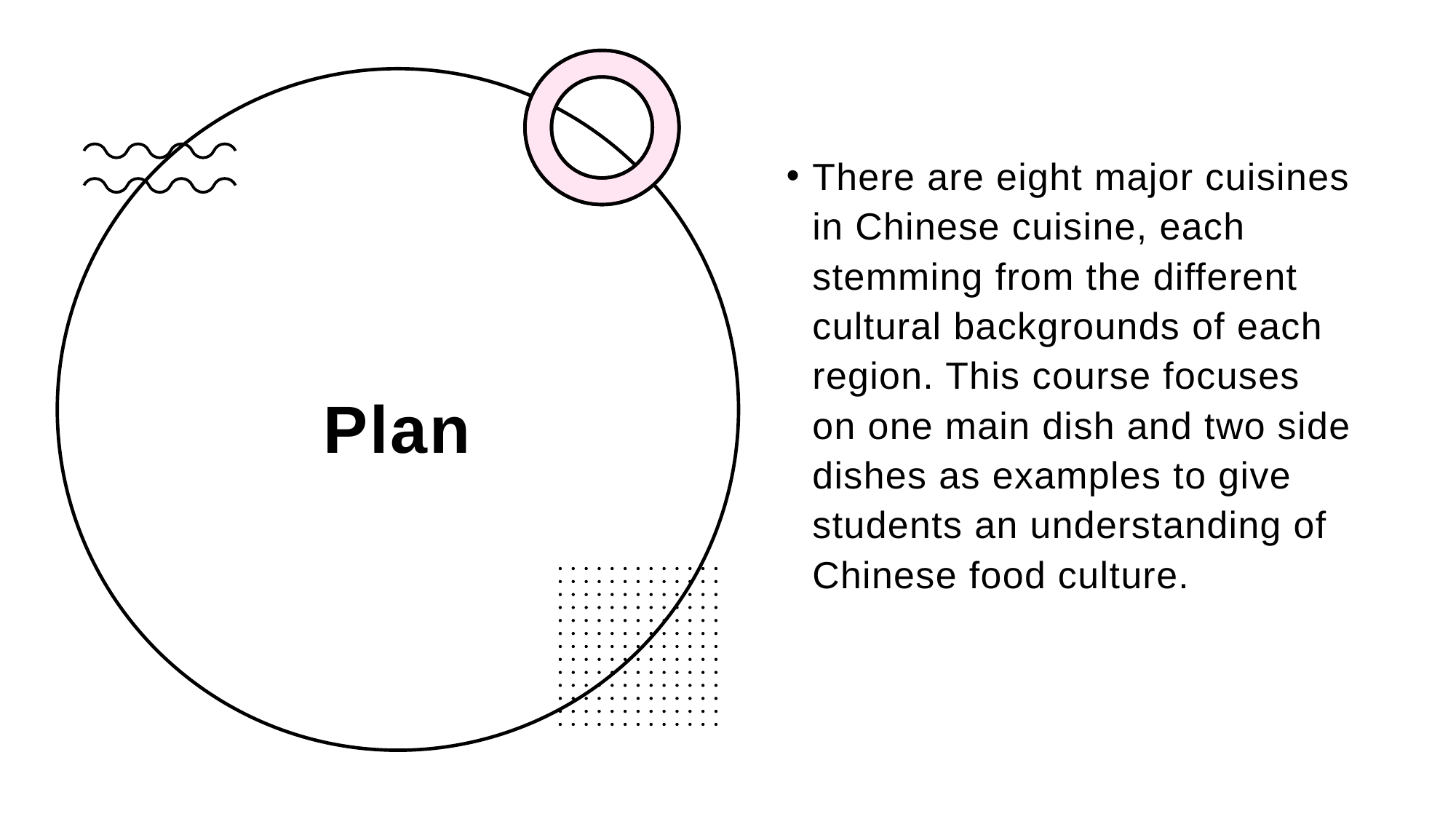

There are eight major cuisines in Chinese cuisine, each stemming from the different cultural backgrounds of each region. This course focuses on one main dish and two side dishes as examples to give students an understanding of Chinese food culture.

# Plan